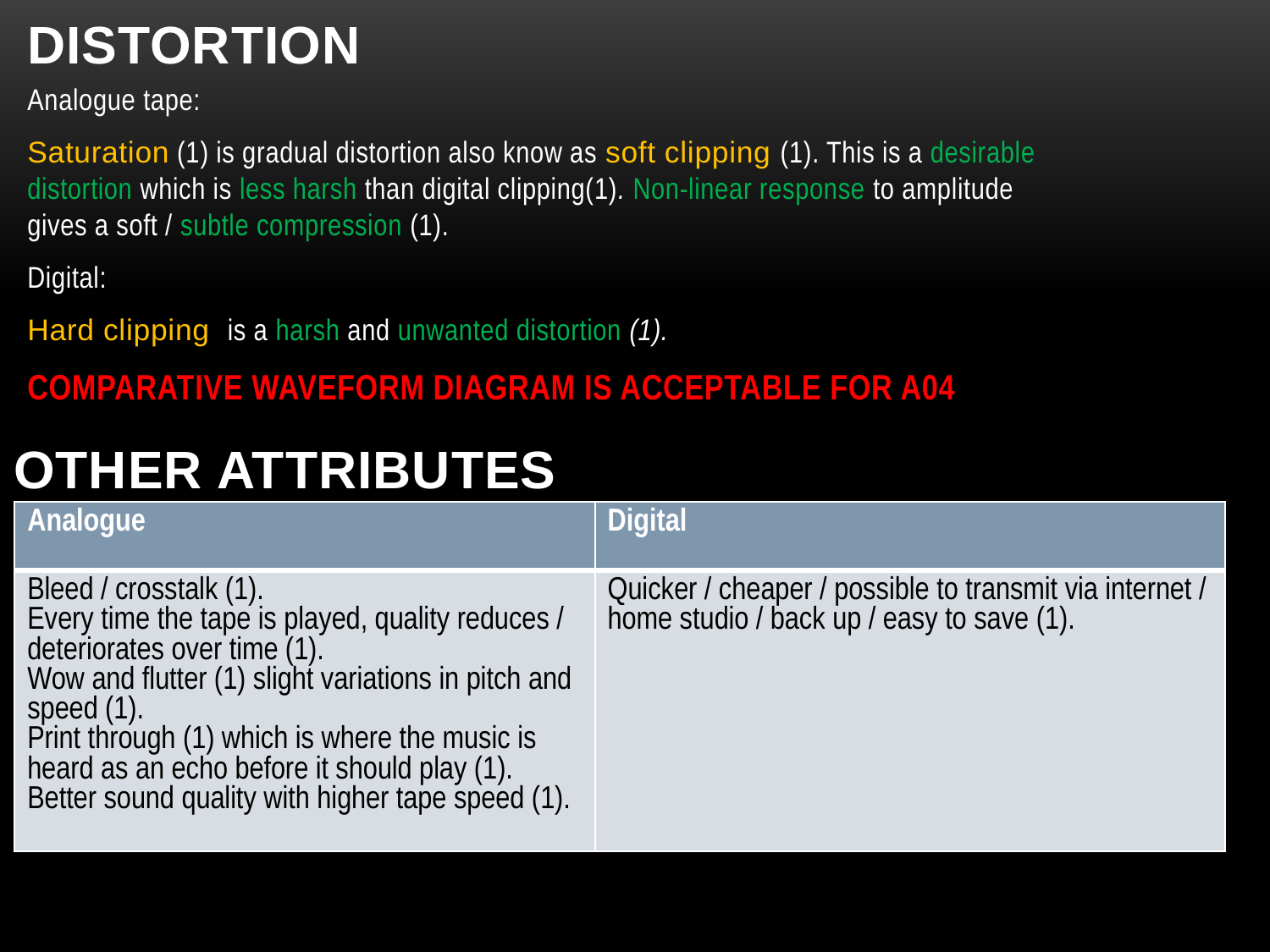

# DISTORTION
Analogue tape:
Saturation (1) is gradual distortion also know as soft clipping (1). This is a desirable distortion which is less harsh than digital clipping(1). Non-linear response to amplitude gives a soft / subtle compression (1).
Digital:
Hard clipping  is a harsh and unwanted distortion (1).
COMPARATIVE WAVEFORM DIAGRAM IS ACCEPTABLE FOR A04

Other attributes
| Analogue | Digital |
| --- | --- |
| Bleed / crosstalk (1). Every time the tape is played, quality reduces / deteriorates over time (1). Wow and flutter (1) slight variations in pitch and speed (1). Print through (1) which is where the music is heard as an echo before it should play (1). Better sound quality with higher tape speed (1). | Quicker / cheaper / possible to transmit via internet / home studio / back up / easy to save (1). |